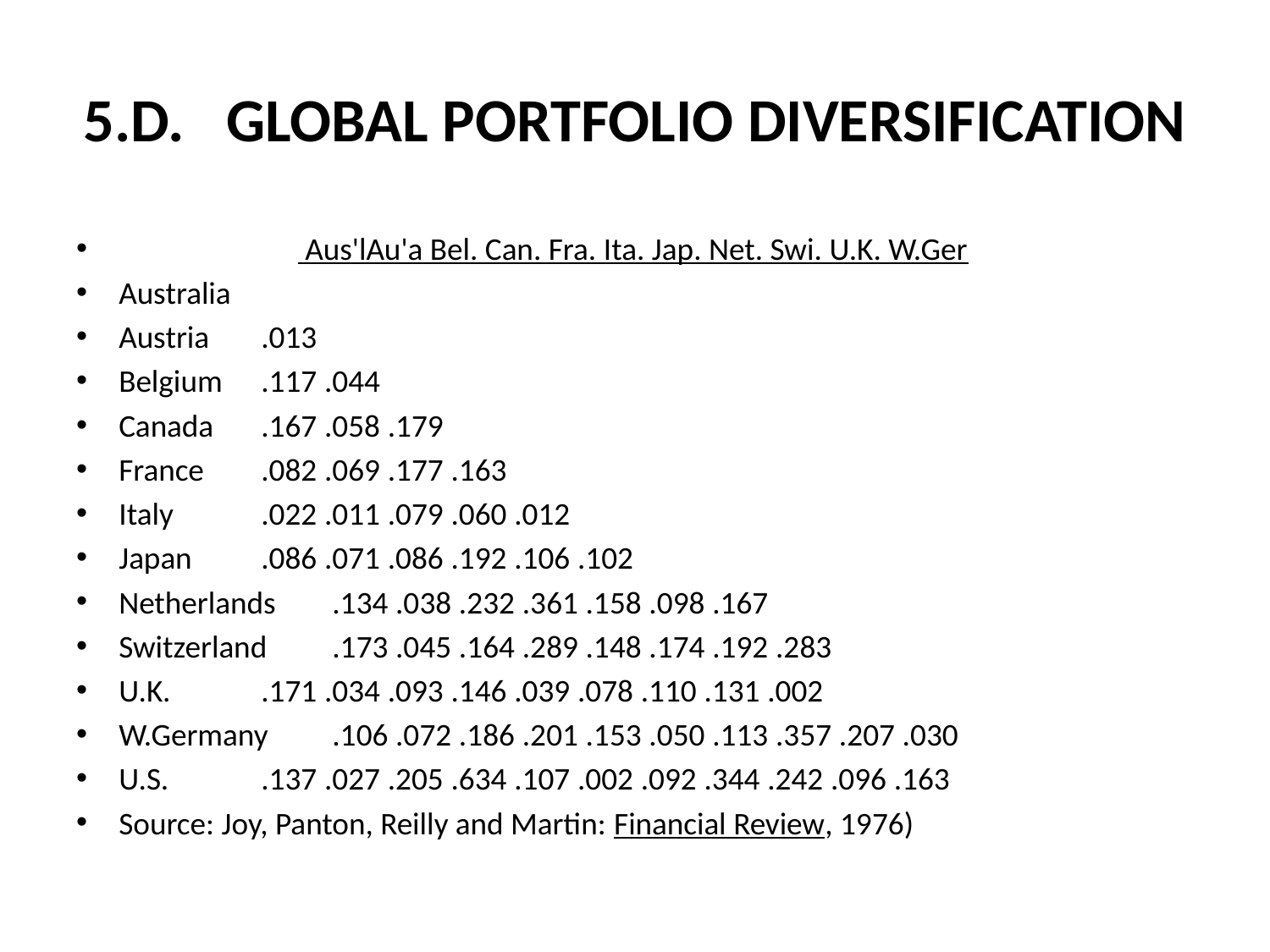

# 5.D.   GLOBAL PORTFOLIO DIVERSIFICATION
	                Aus'lAu'a Bel. Can. Fra. Ita. Jap. Net. Swi. U.K. W.Ger
Australia
Austria	.013
Belgium    	.117 .044
Canada     	.167 .058 .179
France     	.082 .069 .177 .163
Italy      	.022 .011 .079 .060 .012
Japan      	.086 .071 .086 .192 .106 .102
Netherlands	.134 .038 .232 .361 .158 .098 .167
Switzerland	.173 .045 .164 .289 .148 .174 .192 .283
U.K.       	.171 .034 .093 .146 .039 .078 .110 .131 .002
W.Germany  	.106 .072 .186 .201 .153 .050 .113 .357 .207 .030
U.S.       	.137 .027 .205 .634 .107 .002 .092 .344 .242 .096 .163
Source: Joy, Panton, Reilly and Martin: Financial Review, 1976)